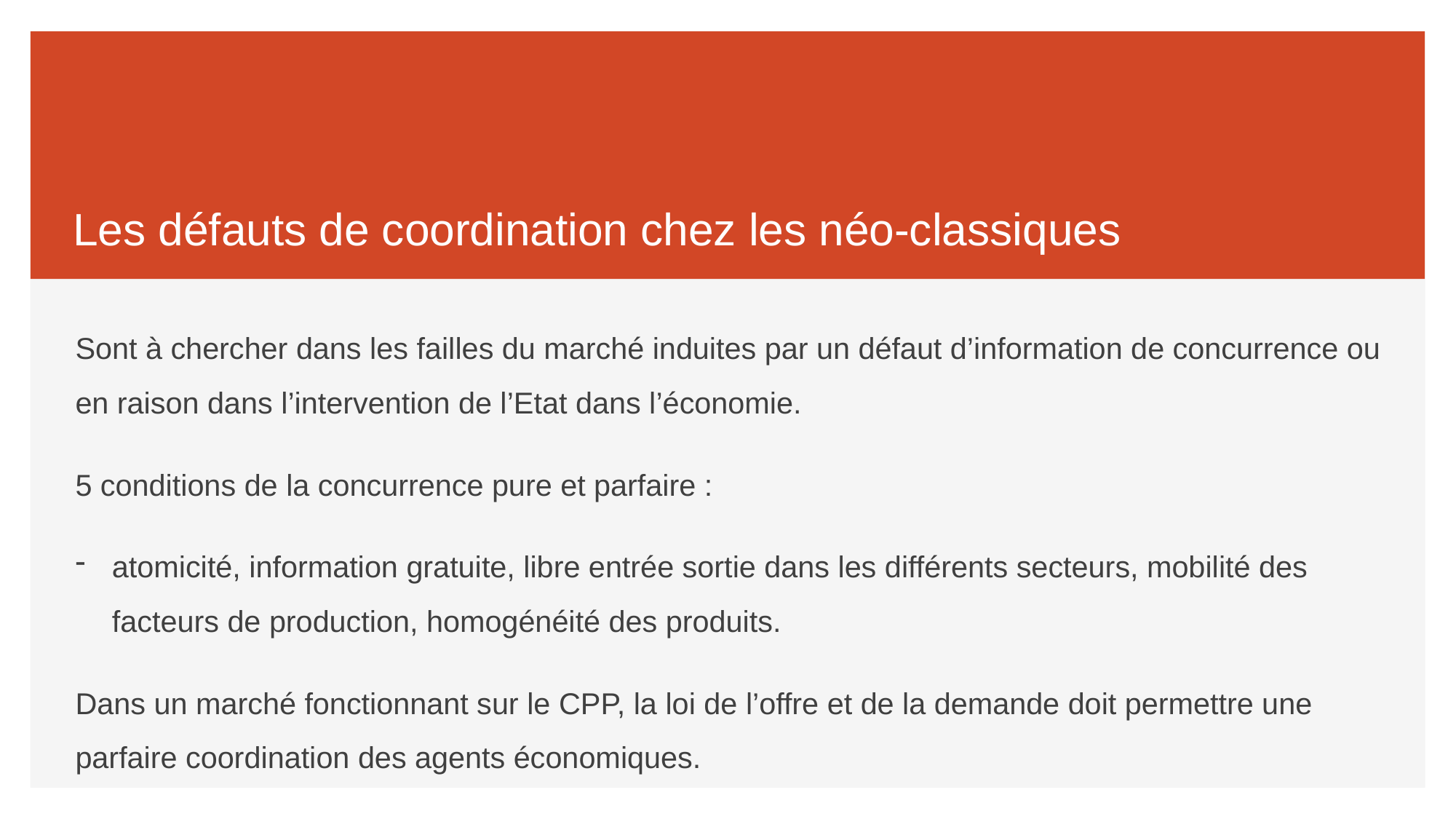

# Les défauts de coordination chez les néo-classiques
Sont à chercher dans les failles du marché induites par un défaut d’information de concurrence ou en raison dans l’intervention de l’Etat dans l’économie.
5 conditions de la concurrence pure et parfaire :
atomicité, information gratuite, libre entrée sortie dans les différents secteurs, mobilité des facteurs de production, homogénéité des produits.
Dans un marché fonctionnant sur le CPP, la loi de l’offre et de la demande doit permettre une parfaire coordination des agents économiques.